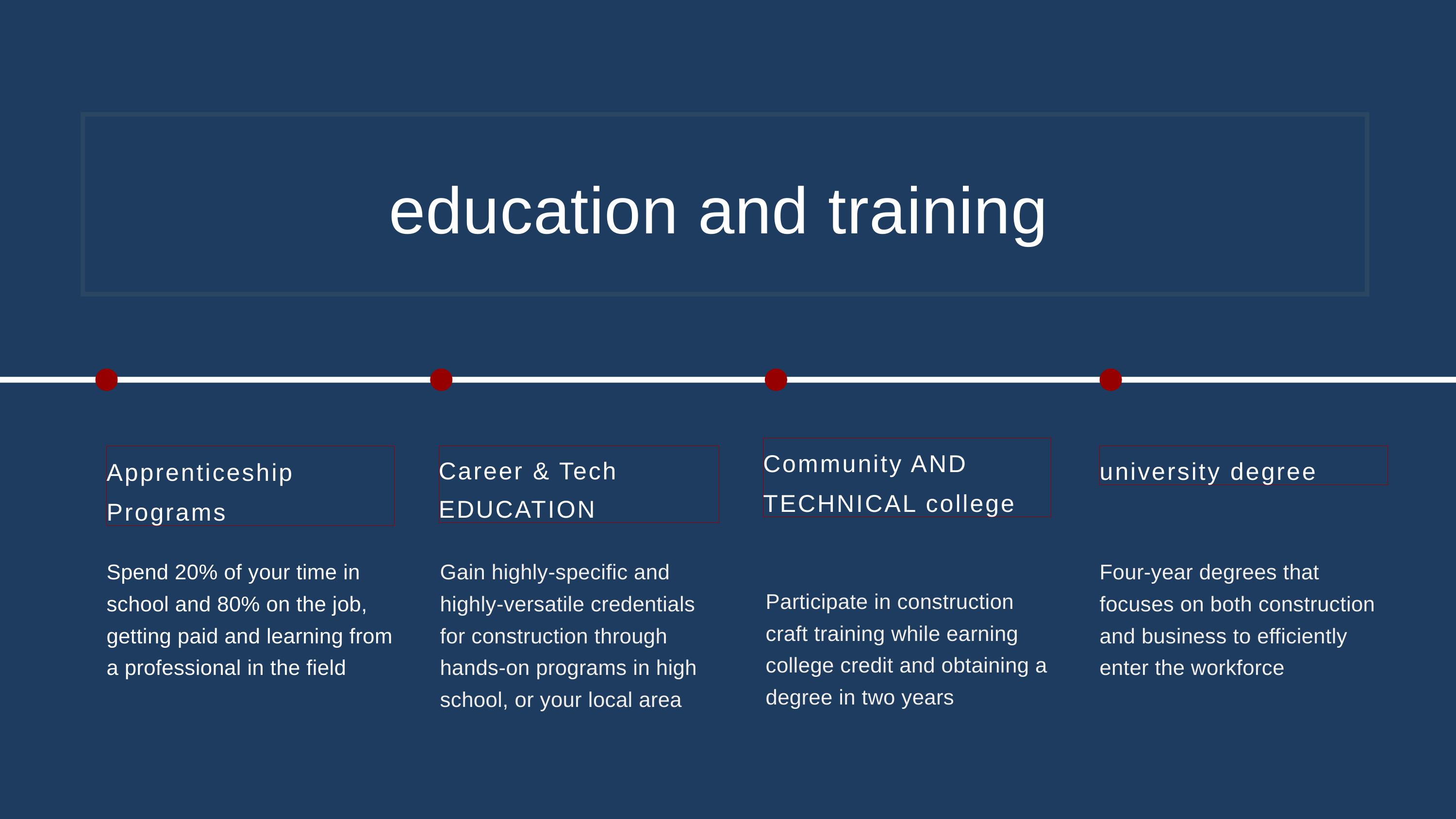

education and training

Community AND TECHNICAL college
Participate in construction craft training while earning college credit and obtaining a degree in two years
university degree
Four-year degrees that focuses on both construction and business to efficiently enter the workforce
Career & Tech EDUCATION
Gain highly-specific and highly-versatile credentials for construction through hands-on programs in high school, or your local area

Apprenticeship
Programs
Spend 20% of your time in school and 80% on the job, getting paid and learning from a professional in the field